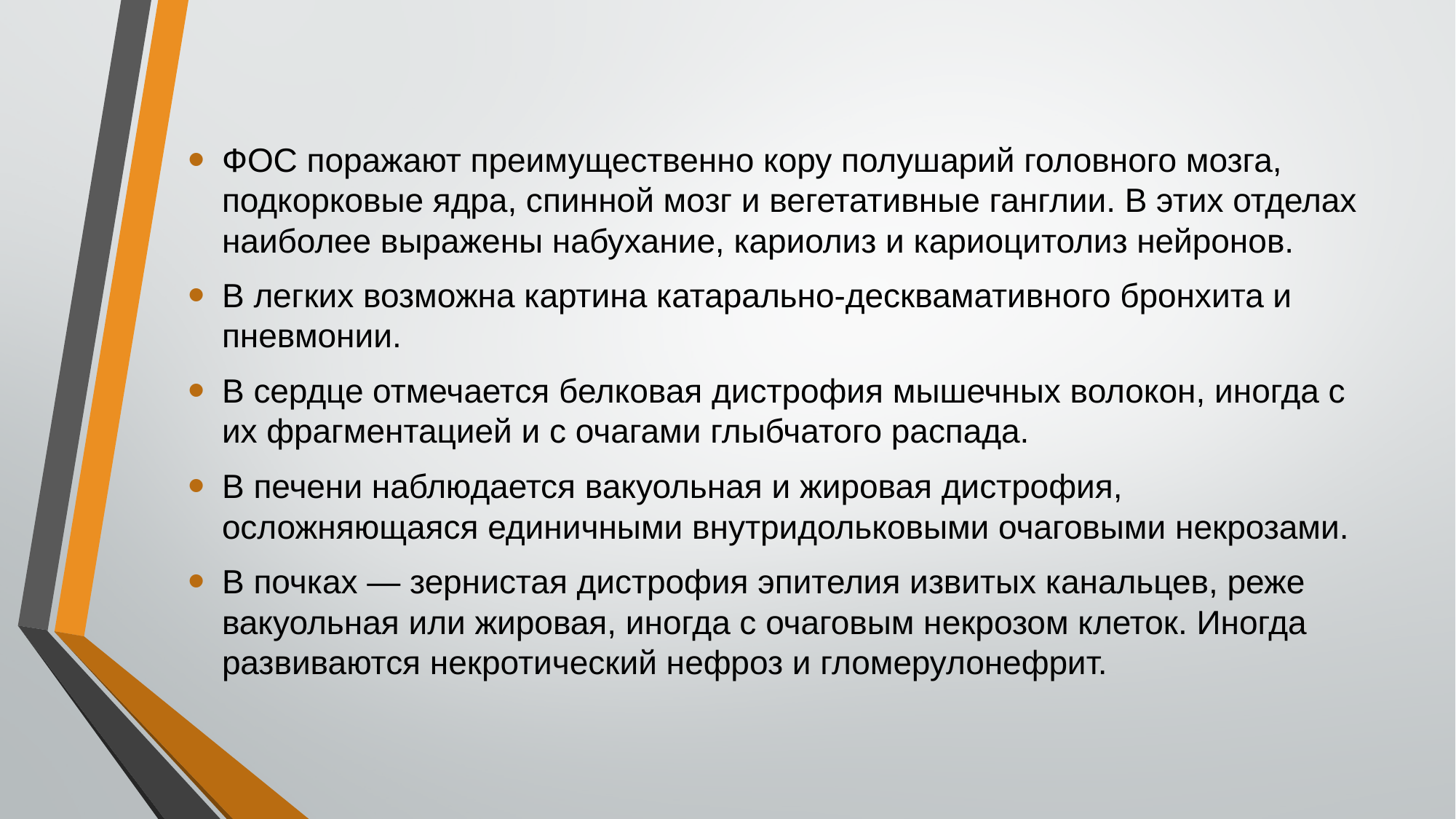

ФОС поражают преимущественно кору полушарий головного мозга, подкорковые ядра, спинной мозг и вегетативные ганглии. В этих отделах наиболее выражены набухание, кариолиз и кариоцитолиз нейронов.
В легких возможна картина катарально-десквамативного бронхита и пневмонии.
В сердце отмечается белковая дистрофия мышечных волокон, иногда с их фрагментацией и с очагами глыбчатого распада.
В печени наблюдается вакуольная и жировая дистрофия, осложняющаяся единичными внутридольковыми очаговыми некрозами.
В почках — зернистая дистрофия эпителия извитых канальцев, реже вакуольная или жировая, иногда с очаговым некрозом клеток. Иногда развиваются некротический нефроз и гломерулонефрит.